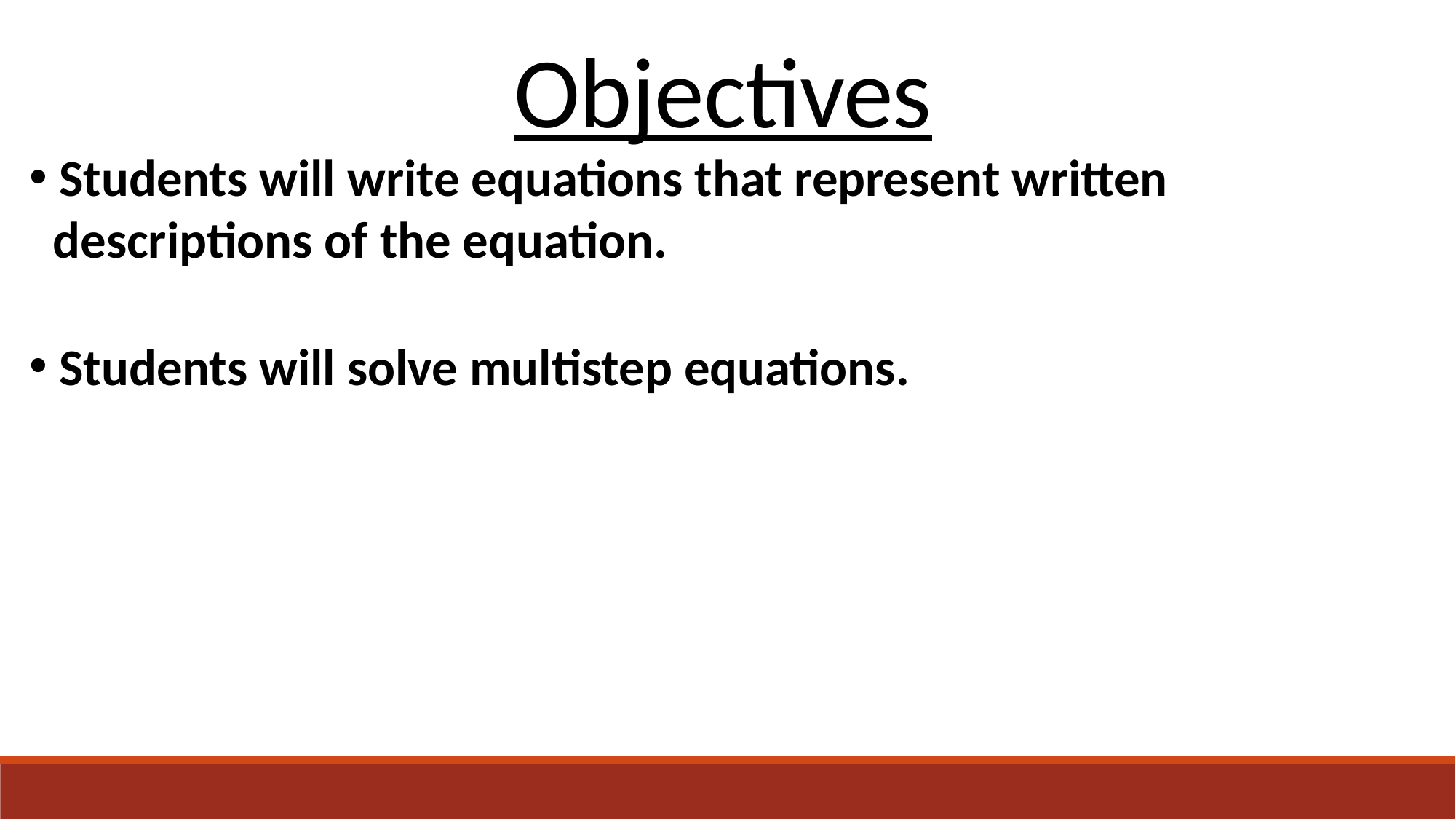

Objectives
 Students will write equations that represent written
  descriptions of the equation.

 Students will solve multistep equations.